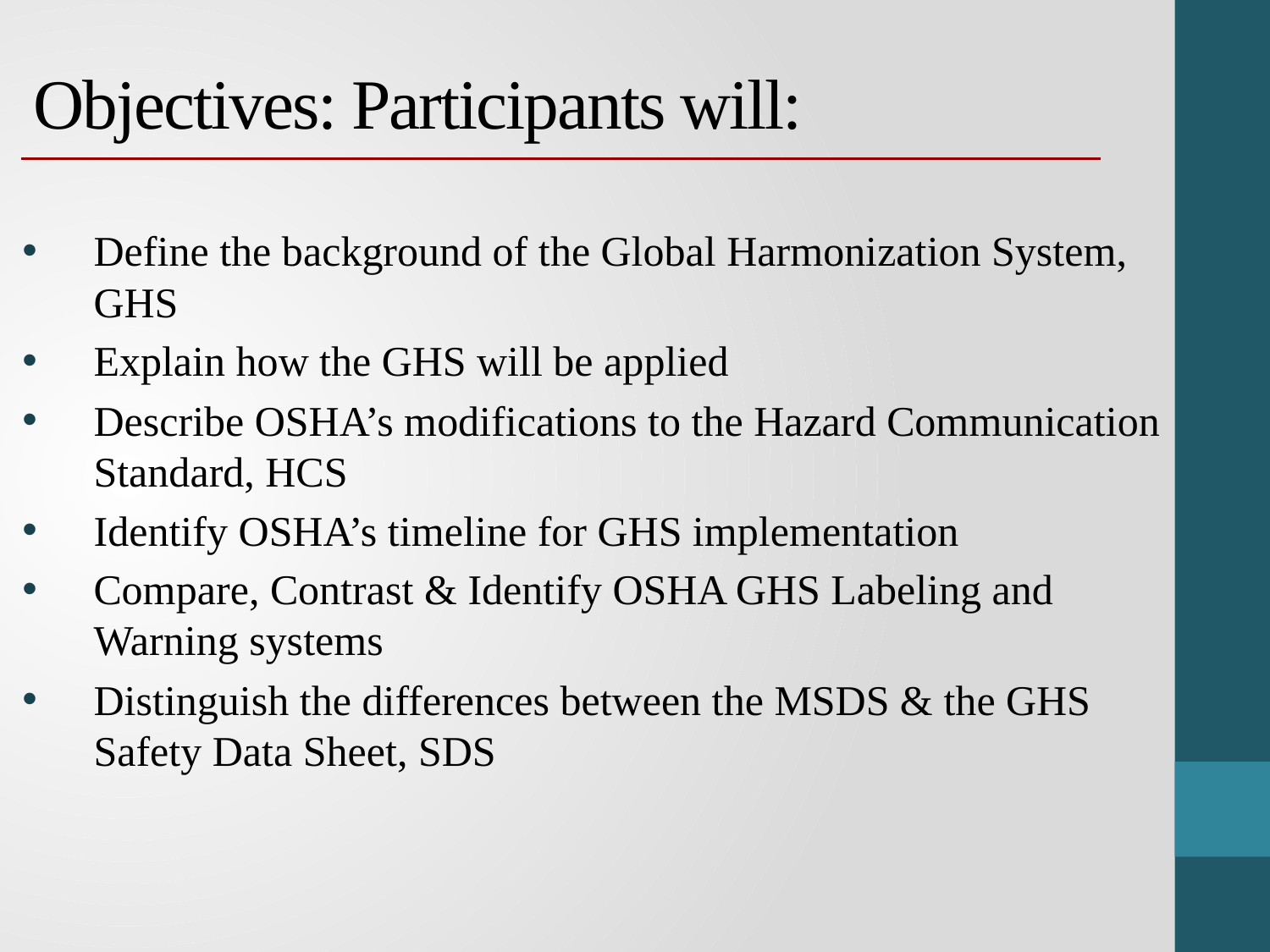

# Objectives: Participants will:

Define the background of the Global Harmonization System, GHS
Explain how the GHS will be applied
Describe OSHA’s modifications to the Hazard Communication Standard, HCS
Identify OSHA’s timeline for GHS implementation
Compare, Contrast & Identify OSHA GHS Labeling and Warning systems
Distinguish the differences between the MSDS & the GHS Safety Data Sheet, SDS